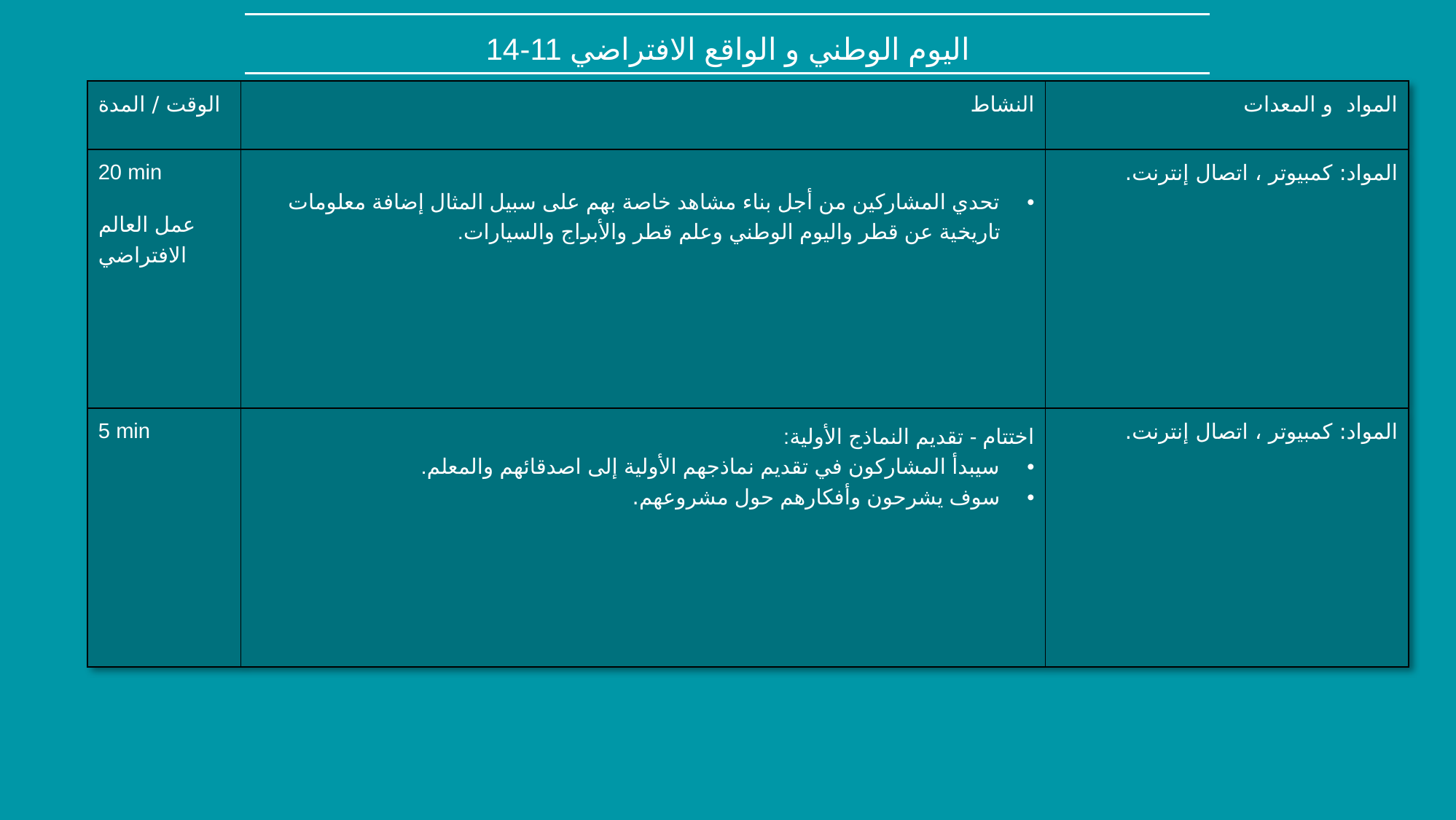

اليوم الوطني و الواقع الافتراضي 11-14

| الوقت / المدة | النشاط | المواد و المعدات |
| --- | --- | --- |
| 20 min عمل العالم الافتراضي | تحدي المشاركين من أجل بناء مشاهد خاصة بهم على سبيل المثال إضافة معلومات تاريخية عن قطر واليوم الوطني وعلم قطر والأبراج والسيارات. | المواد: كمبيوتر ، اتصال إنترنت. |
| 5 min | اختتام - تقديم النماذج الأولية: سيبدأ المشاركون في تقديم نماذجهم الأولية إلى اصدقائهم والمعلم. سوف يشرحون وأفكارهم حول مشروعهم. | المواد: كمبيوتر ، اتصال إنترنت. |